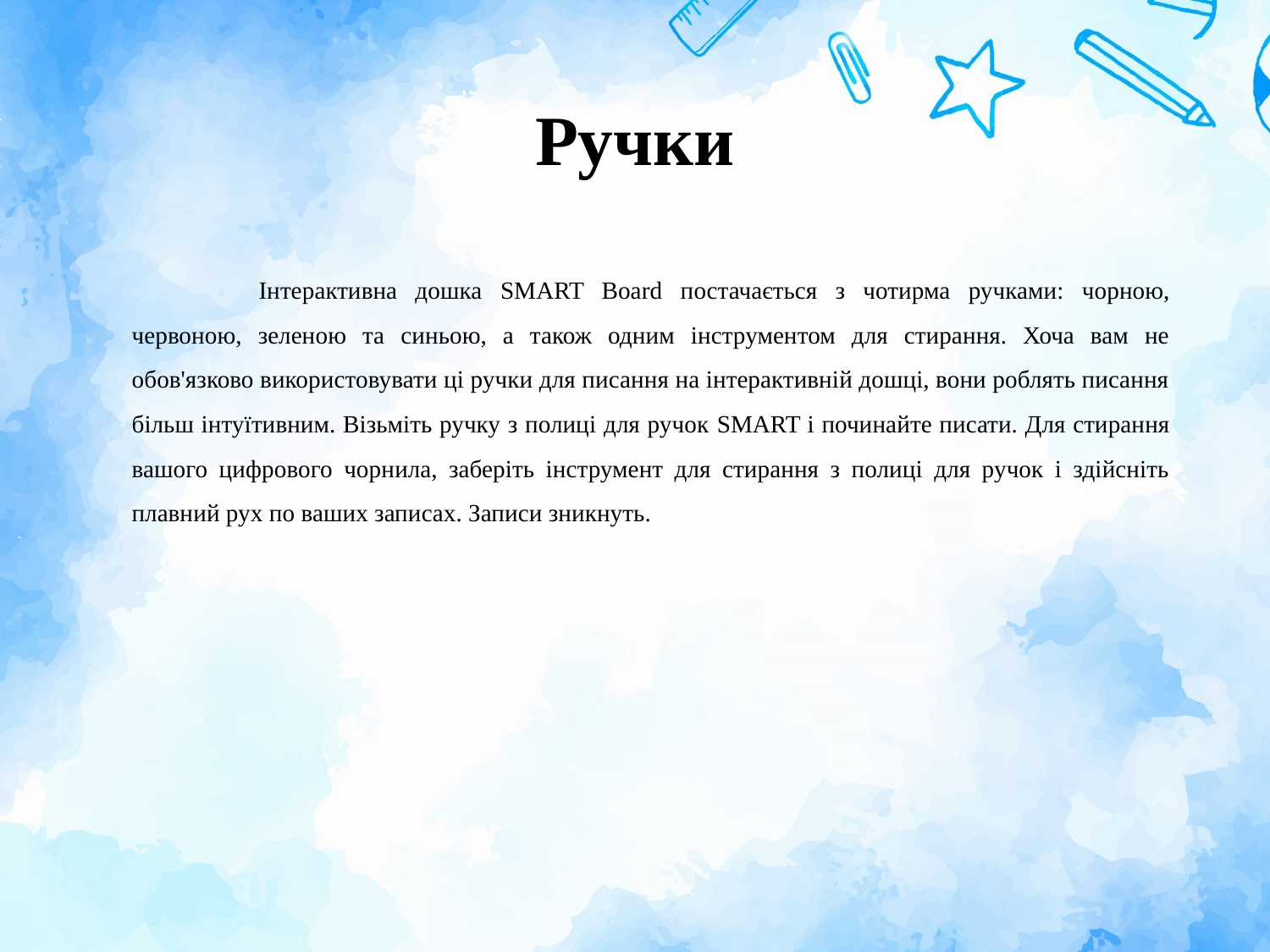

# Ручки
		Інтерактивна дошка SMART Board постачається з чотирма ручками: чорною, червоною, зеленою та синьою, а також одним інструментом для стирання. Хоча вам не обов'язково використовувати ці ручки для писання на інтерактивній дошці, вони роблять писання більш інтуїтивним. Візьміть ручку з полиці для ручок SMART і починайте писати. Для стирання вашого цифрового чорнила, заберіть інструмент для стирання з полиці для ручок і здійсніть плавний рух по ваших записах. Записи зникнуть.